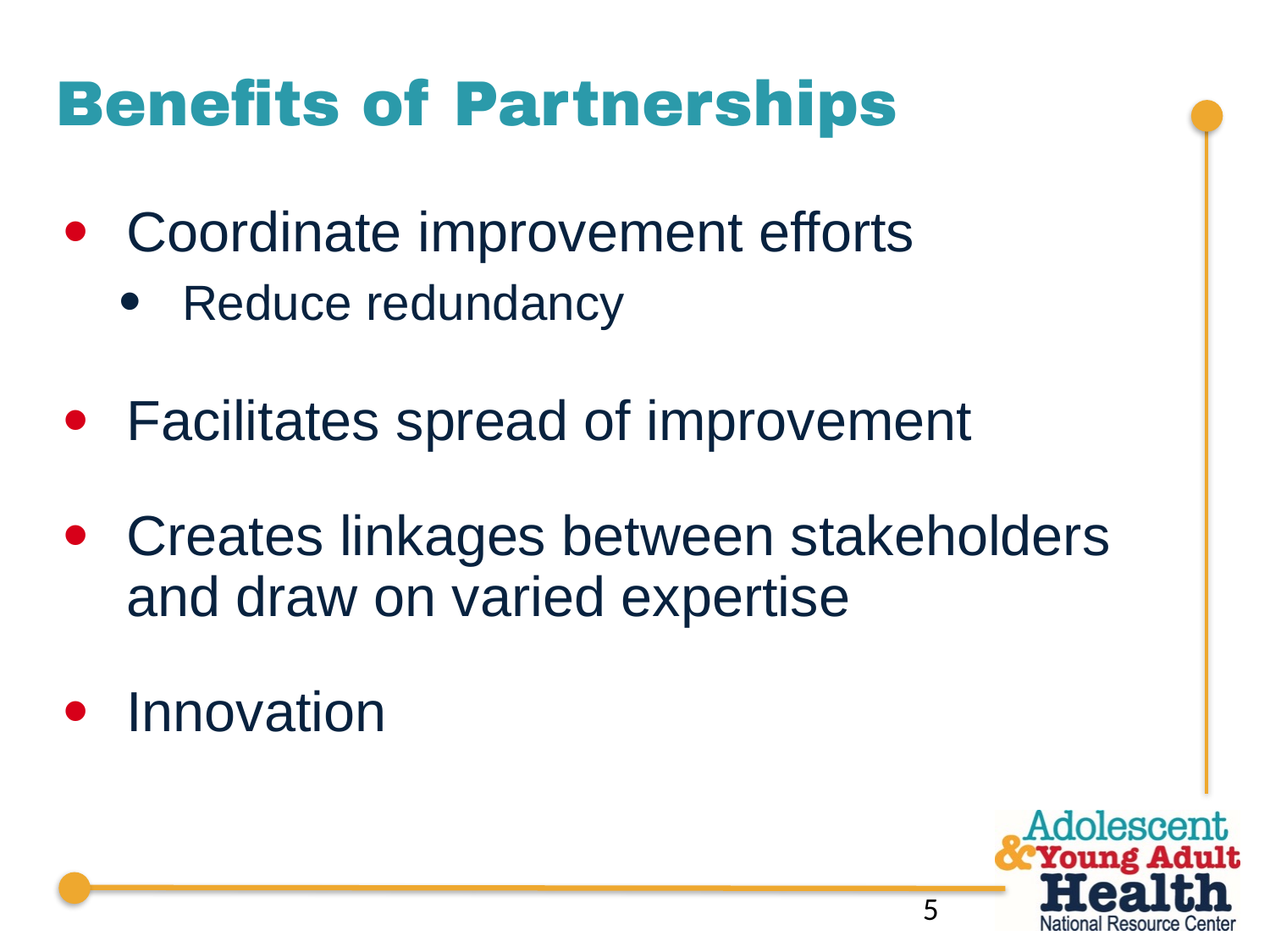

# Benefits of Partnerships
Coordinate improvement efforts
Reduce redundancy

Facilitates spread of improvement

Creates linkages between stakeholders and draw on varied expertise

Innovation
5